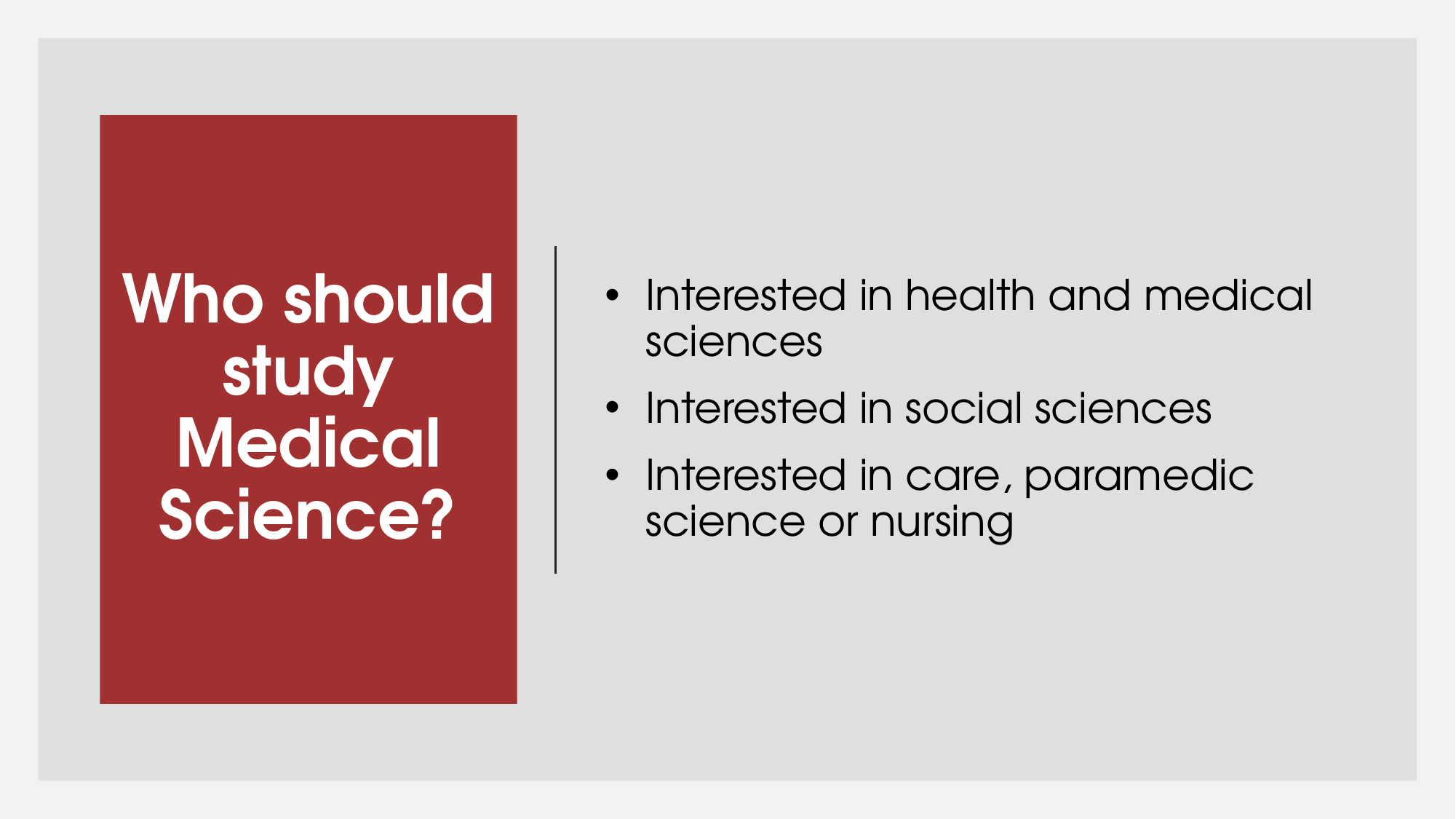

# Who should study Medical Science?
Interested in health and medical sciences
Interested in social sciences
Interested in care, paramedic science or nursing